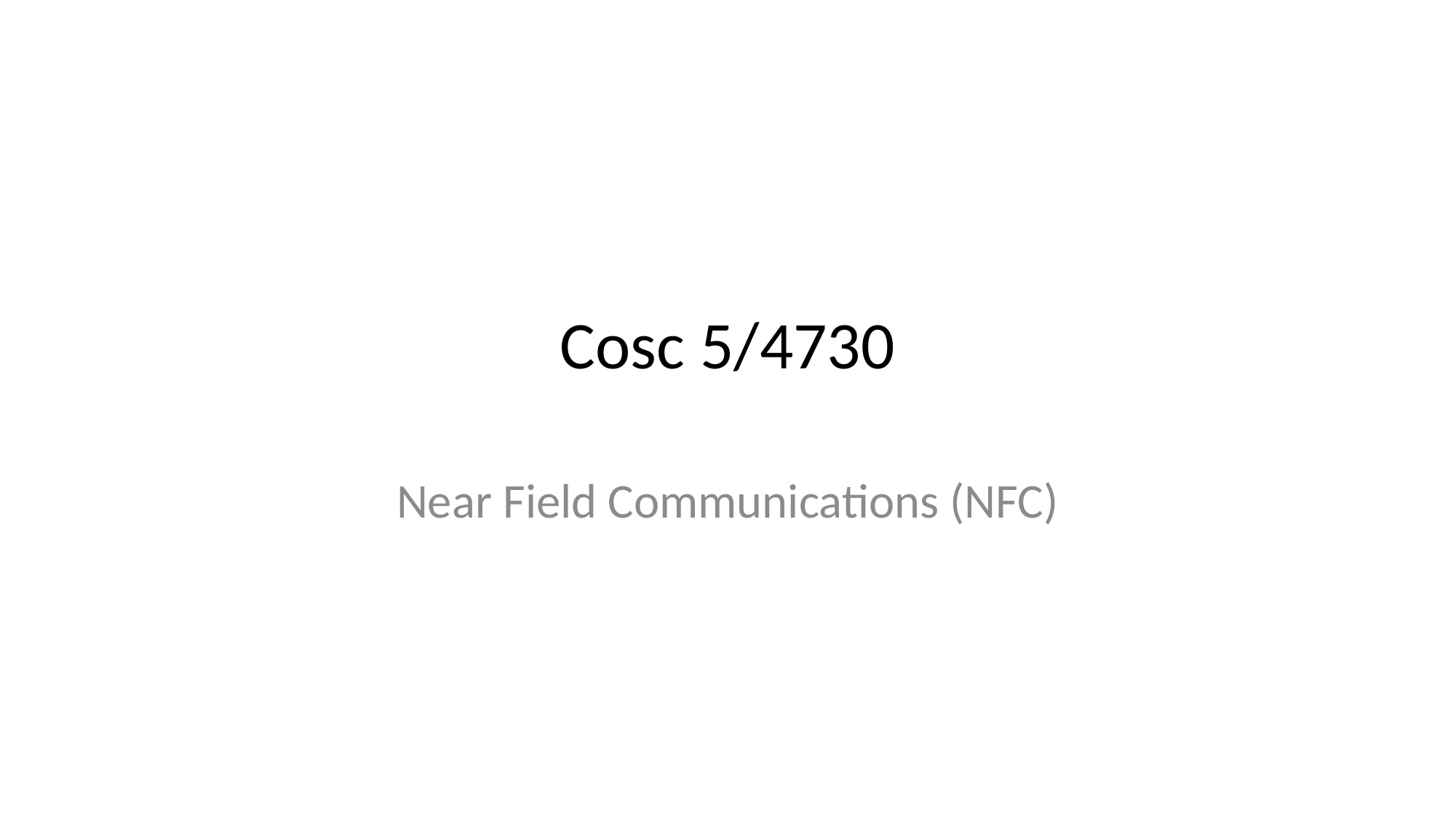

# Cosc 5/4730
Near Field Communications (NFC)